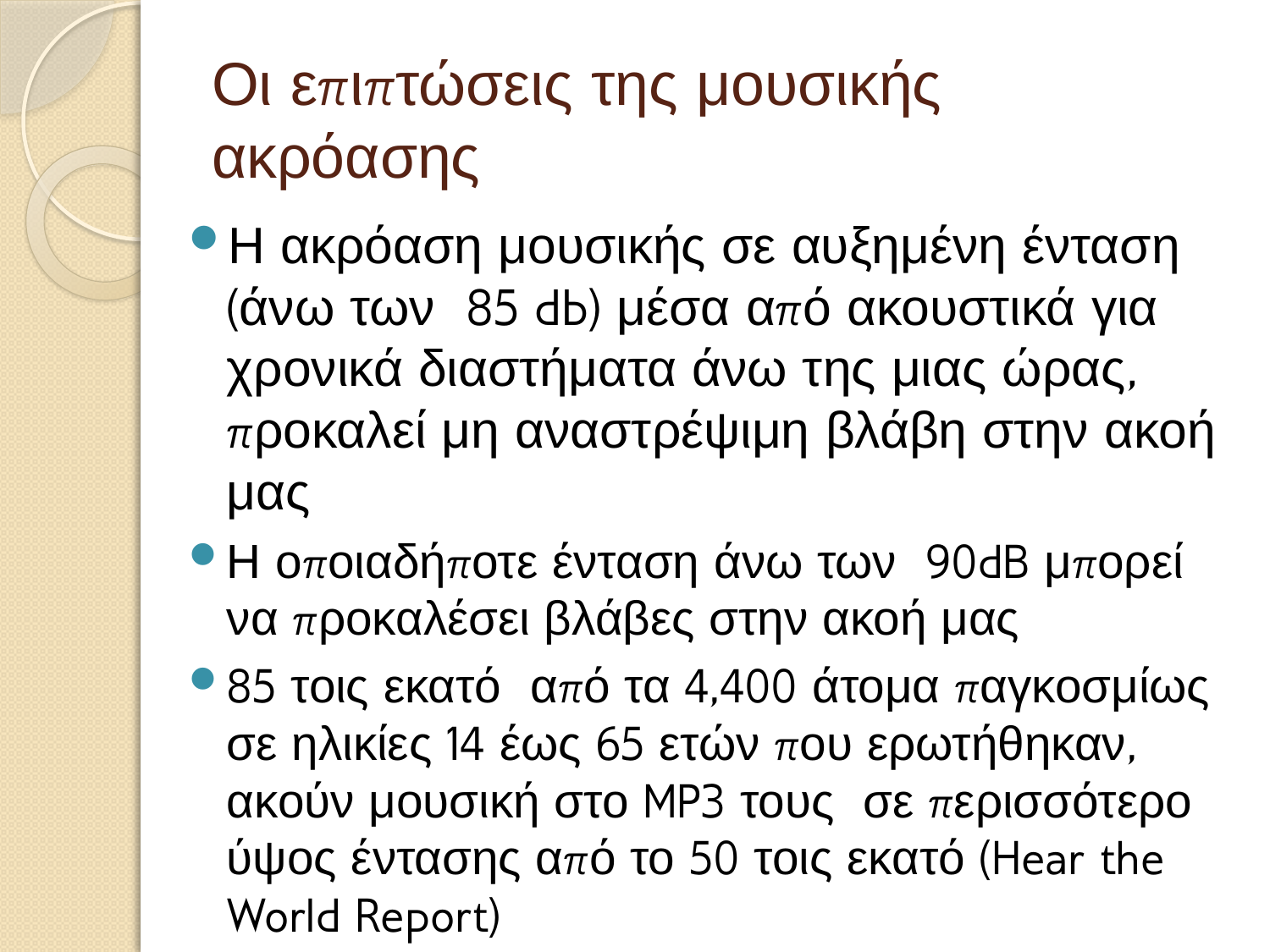

# Οι επιπτώσεις της μουσικής ακρόασης
Η ακρόαση μουσικής σε αυξημένη ένταση  (άνω των  85 db) μέσα από ακουστικά για χρονικά διαστήματα άνω της μιας ώρας, προκαλεί μη αναστρέψιμη βλάβη στην ακοή μας
Η οποιαδήποτε ένταση άνω των  90dB μπορεί να προκαλέσει βλάβες στην ακοή μας
85 τοις εκατό  από τα 4,400 άτομα παγκοσμίως σε ηλικίες 14 έως 65 ετών που ερωτήθηκαν, ακούν μουσική στο MP3 τους  σε περισσότερο ύψος έντασης από το 50 τοις εκατό (Hear the World Report)